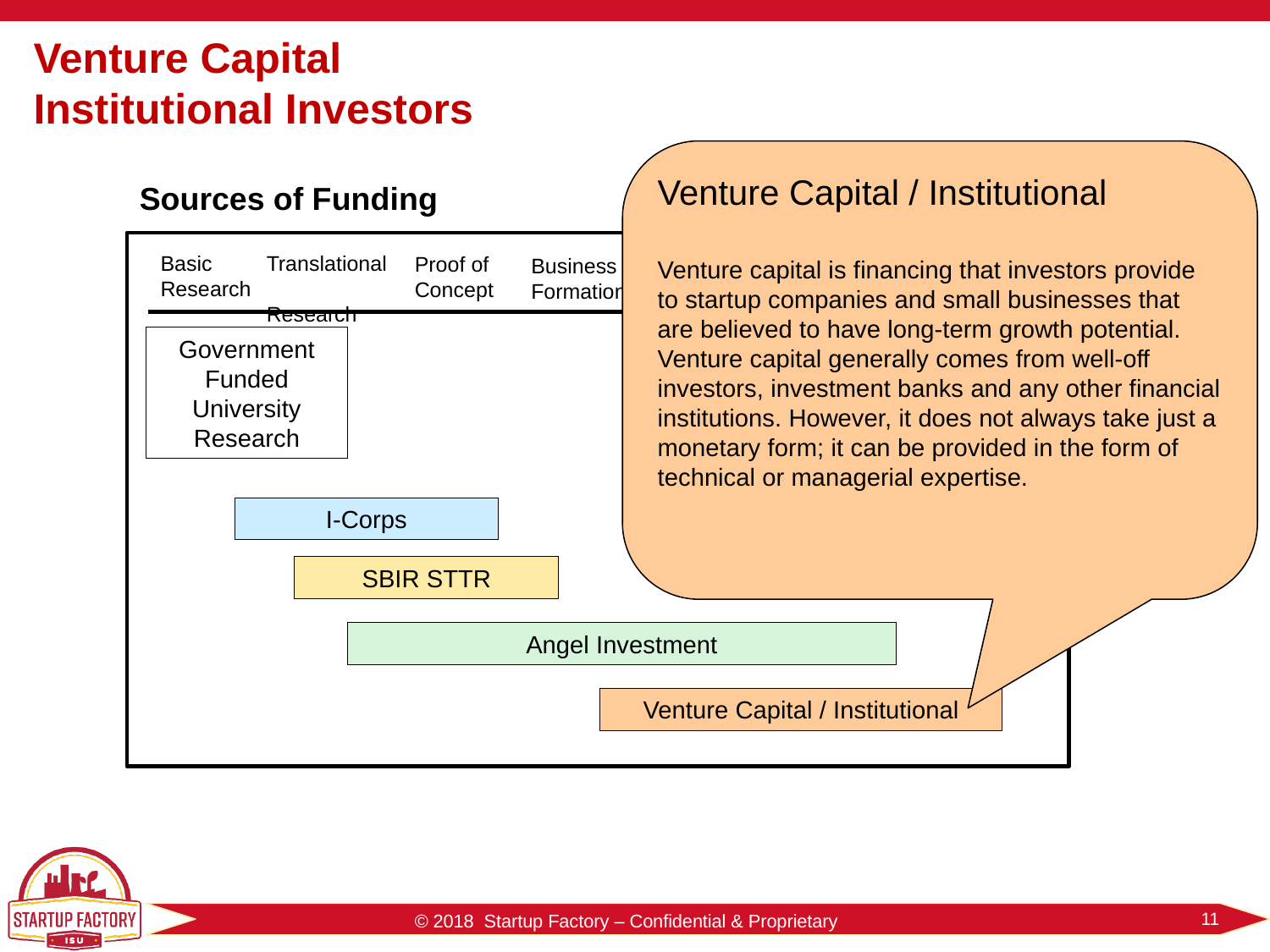

Venture Capital
Institutional Investors
Venture Capital / Institutional

Venture capital is financing that investors provide to startup companies and small businesses that are believed to have long-term growth potential. Venture capital generally comes from well-off investors, investment banks and any other financial institutions. However, it does not always take just a monetary form; it can be provided in the form of technical or managerial expertise.

Sources of Funding

Basic
Research
Translational
Research
Proof of Concept
Business Formation
Expand and Scale
IPO/M&A
Government Funded University Research
I-Corps
SBIR STTR
Angel Investment
Venture Capital / Institutional